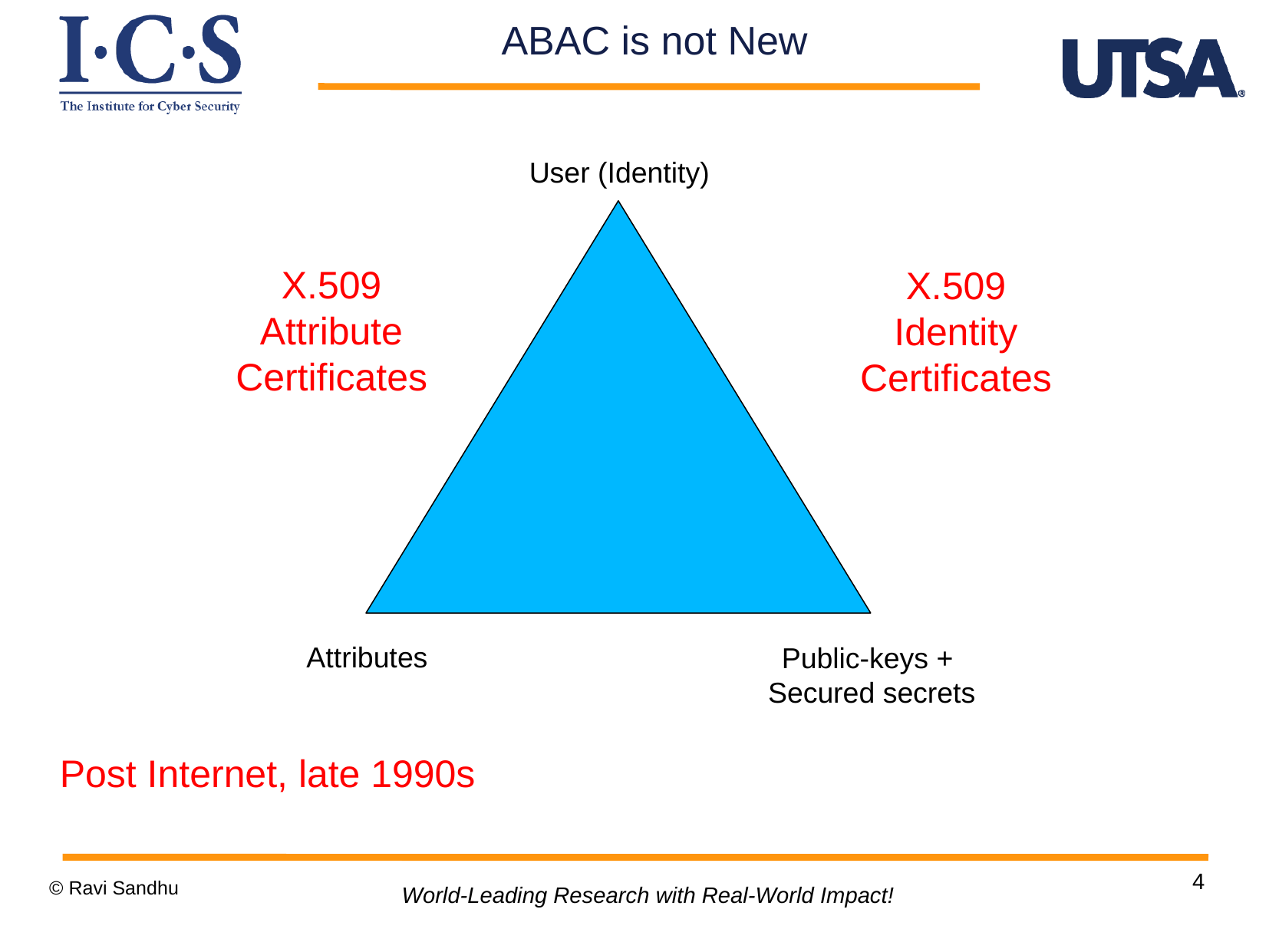

ABAC is not New
User (Identity)

X.509
Attribute
Certificates

X.509
Identity Certificates
Attributes
Public-keys +
Secured secrets
Post Internet, late 1990s
4
© Ravi Sandhu
World-Leading Research with Real-World Impact!